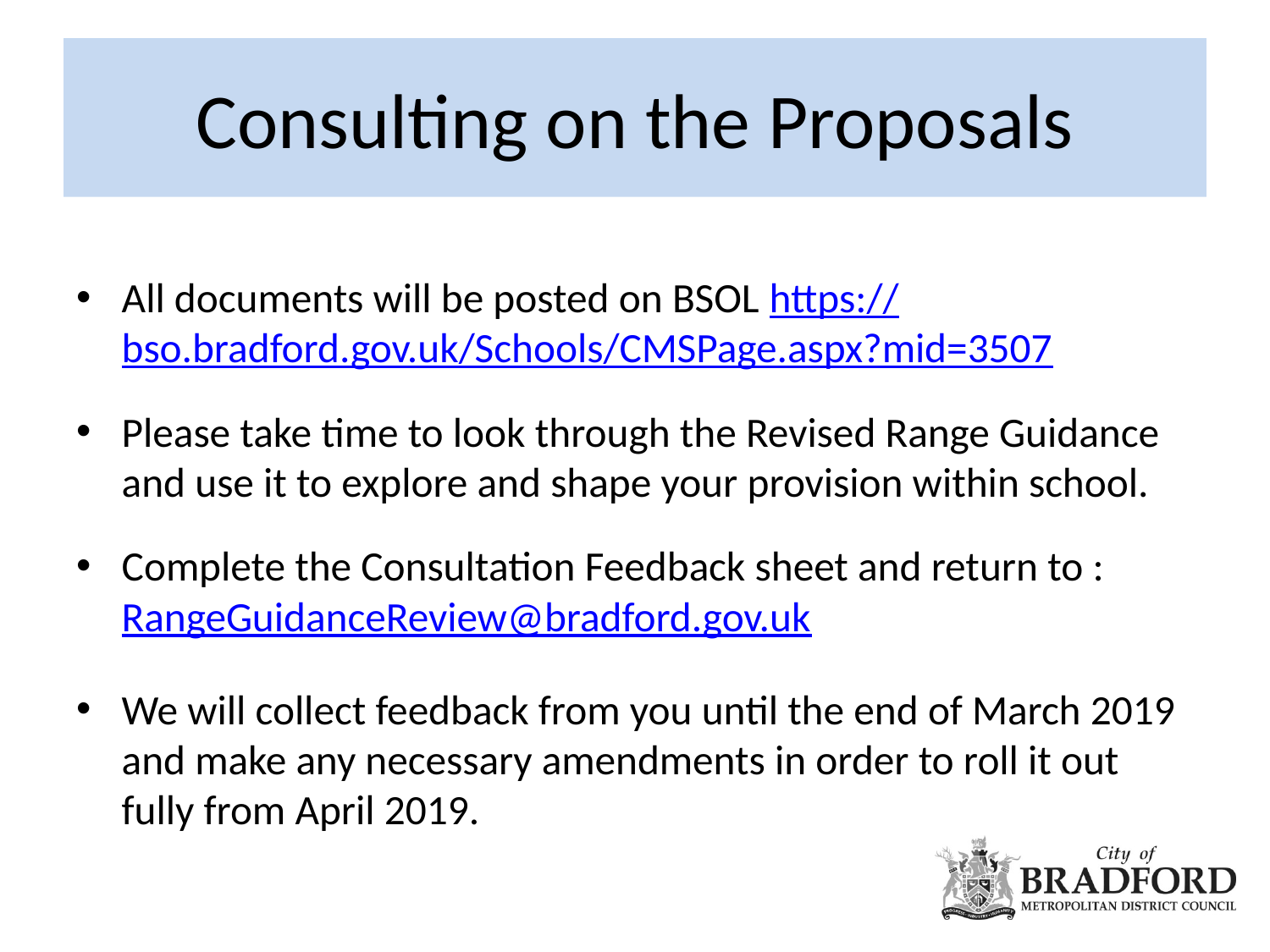

# Consulting on the Proposals

All documents will be posted on BSOL https://bso.bradford.gov.uk/Schools/CMSPage.aspx?mid=3507

Please take time to look through the Revised Range Guidance and use it to explore and shape your provision within school.

Complete the Consultation Feedback sheet and return to : RangeGuidanceReview@bradford.gov.uk

We will collect feedback from you until the end of March 2019 and make any necessary amendments in order to roll it out fully from April 2019.